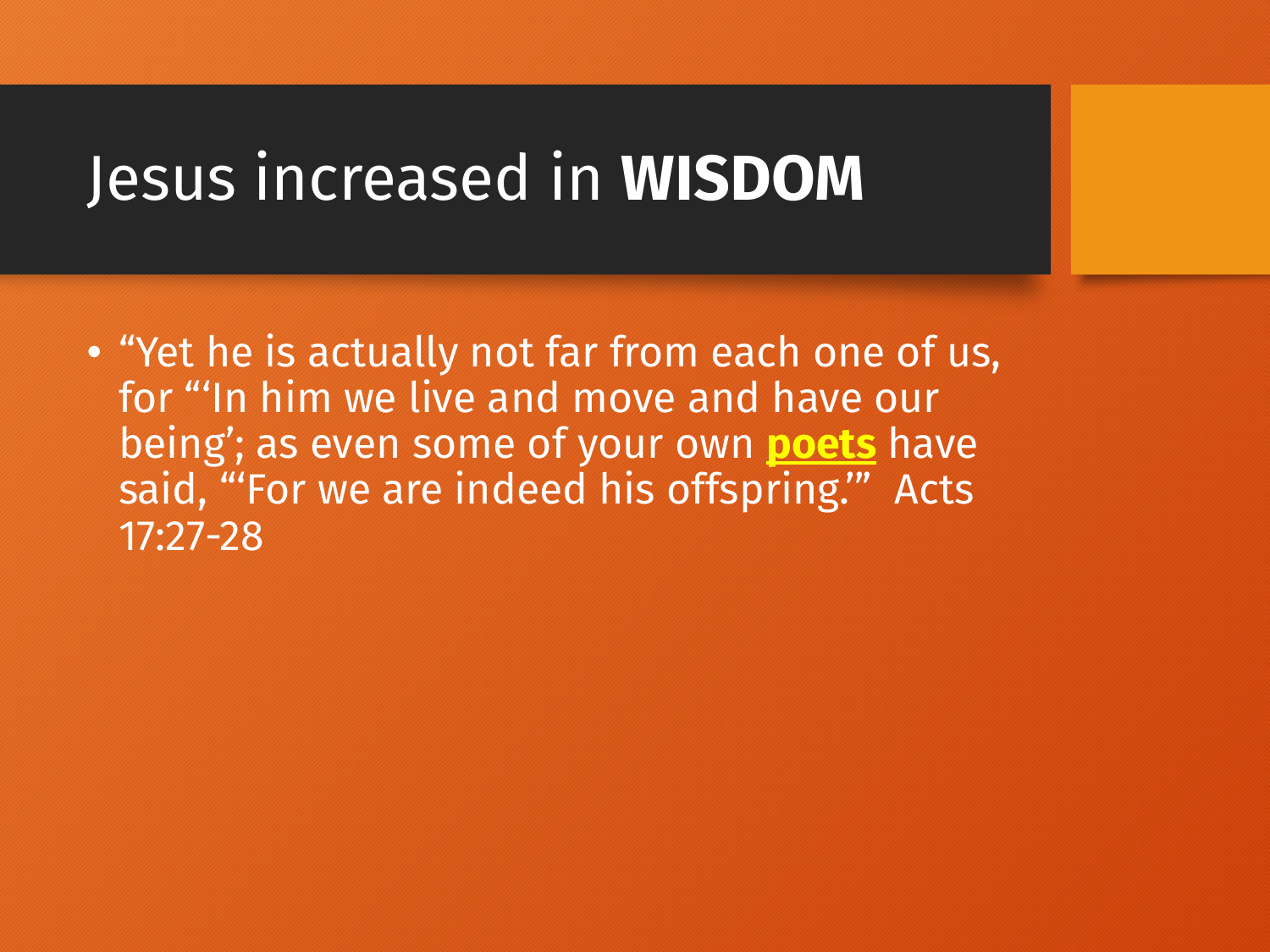

# Jesus increased in WISDOM
“Yet he is actually not far from each one of us, for “‘In him we live and move and have our being’; as even some of your own poets have said, “‘For we are indeed his offspring.’”  Acts 17:27-28